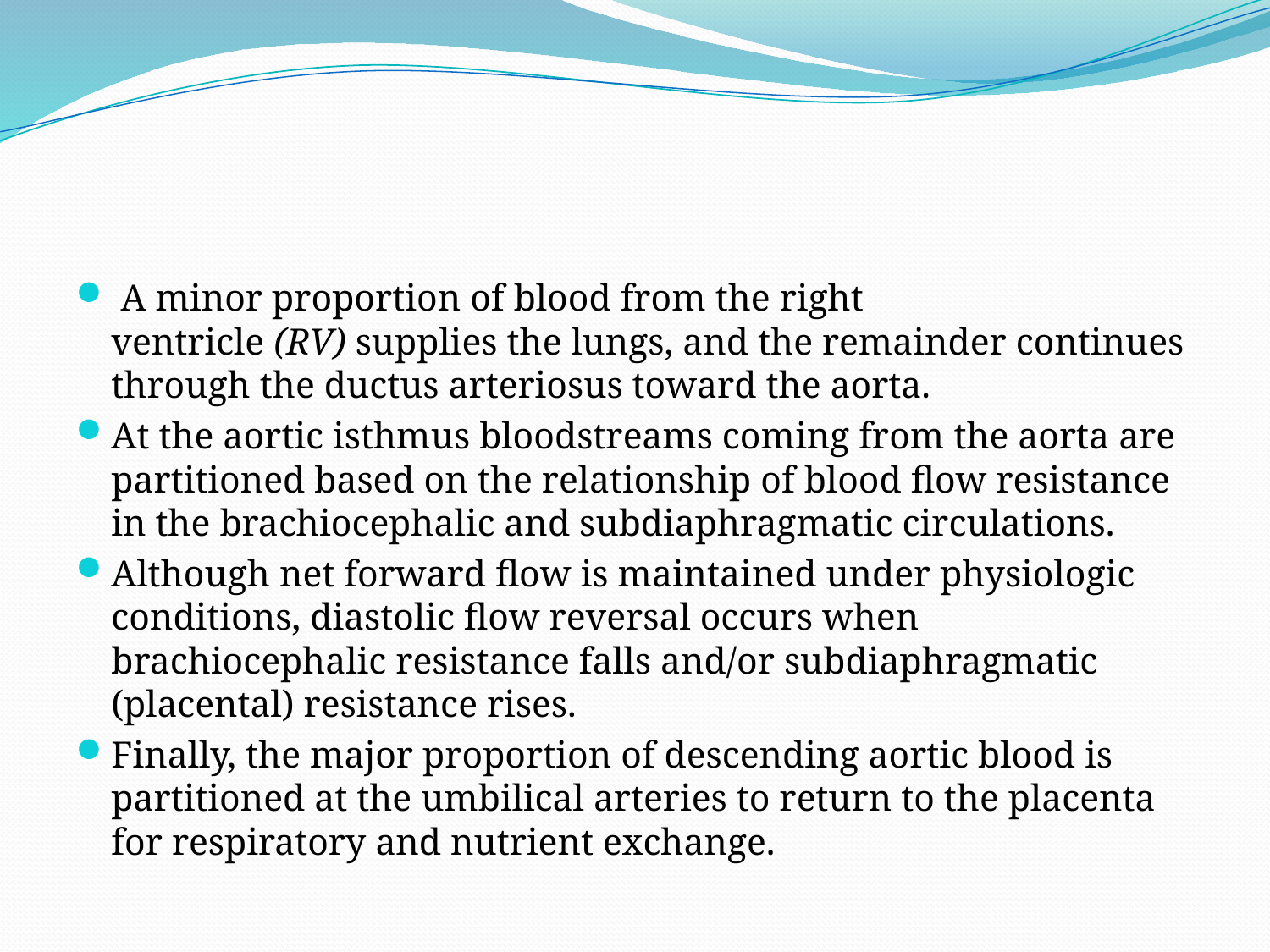

#
 A minor proportion of blood from the right ventricle (RV) supplies the lungs, and the remainder continues through the ductus arteriosus toward the aorta.
At the aortic isthmus bloodstreams coming from the aorta are partitioned based on the relationship of blood flow resistance in the brachiocephalic and subdiaphragmatic circulations.
Although net forward flow is maintained under physiologic conditions, diastolic flow reversal occurs when brachiocephalic resistance falls and/or subdiaphragmatic (placental) resistance rises.
Finally, the major proportion of descending aortic blood is partitioned at the umbilical arteries to return to the placenta for respiratory and nutrient exchange.